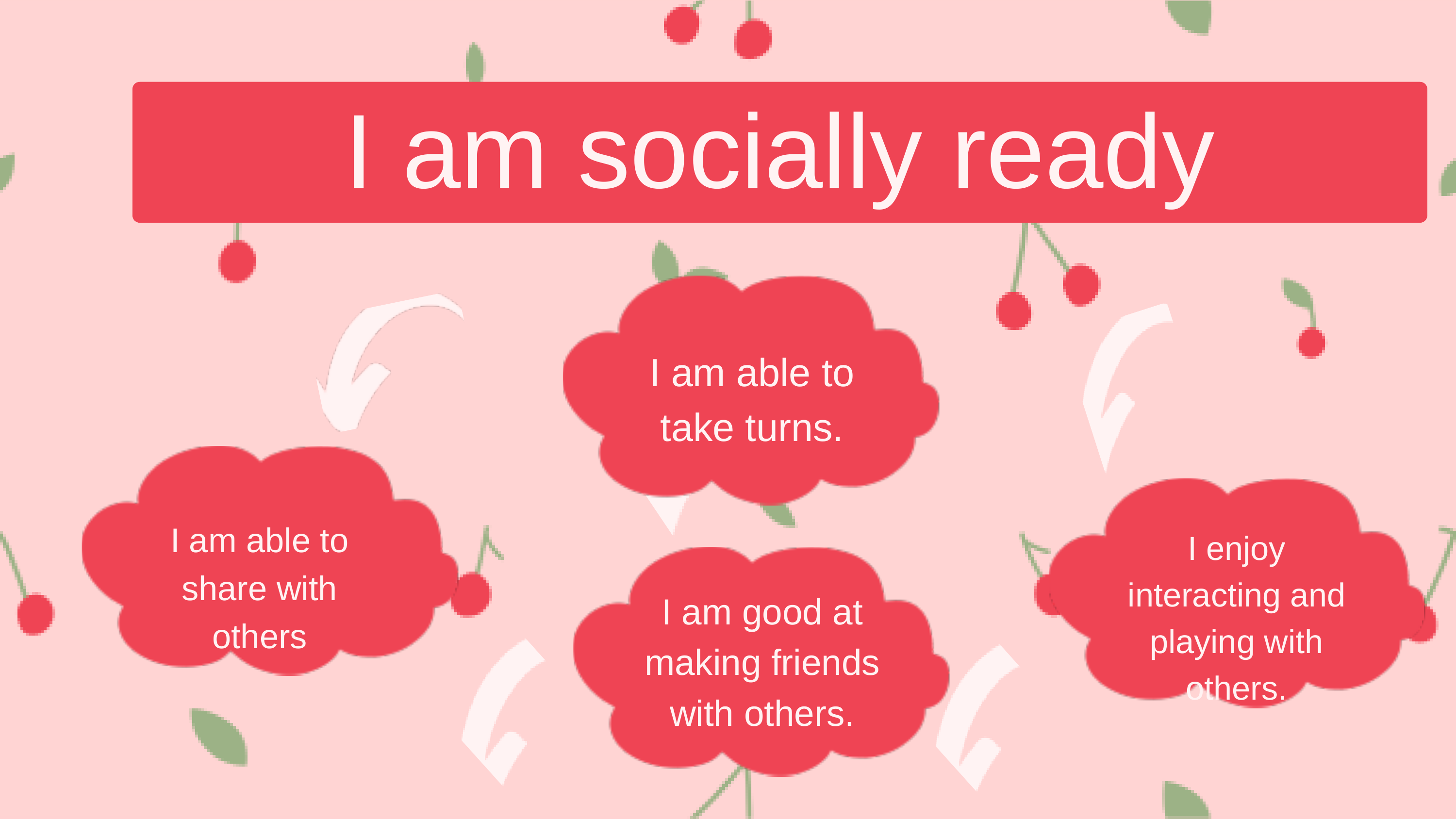

I am socially ready

I am able to take turns.

I am able to share with others
I enjoy interacting and playing with others.

I am good at making friends with others.